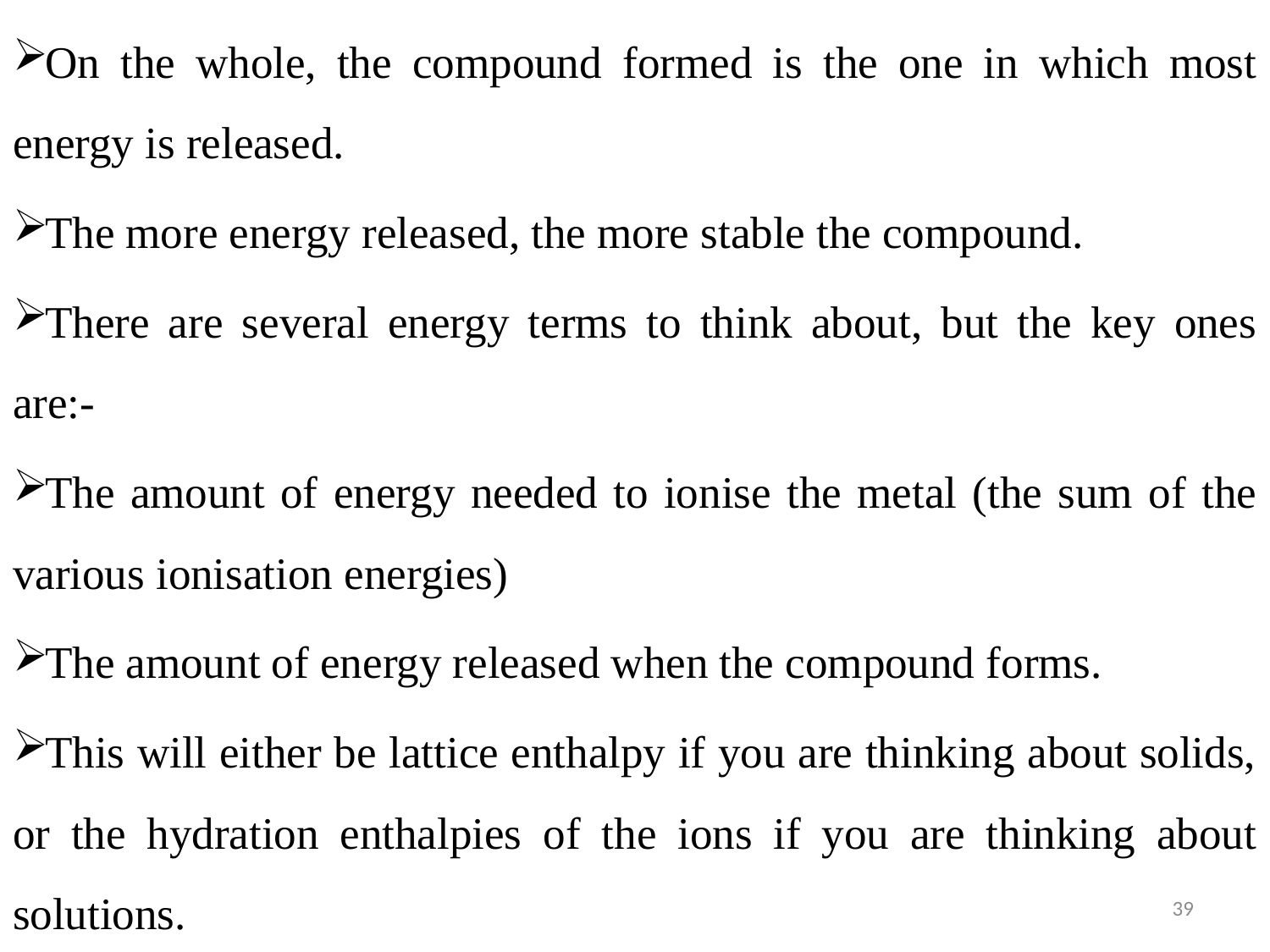

On the whole, the compound formed is the one in which most energy is released.
The more energy released, the more stable the compound.
There are several energy terms to think about, but the key ones are:-
The amount of energy needed to ionise the metal (the sum of the various ionisation energies)
The amount of energy released when the compound forms.
This will either be lattice enthalpy if you are thinking about solids, or the hydration enthalpies of the ions if you are thinking about solutions.

39